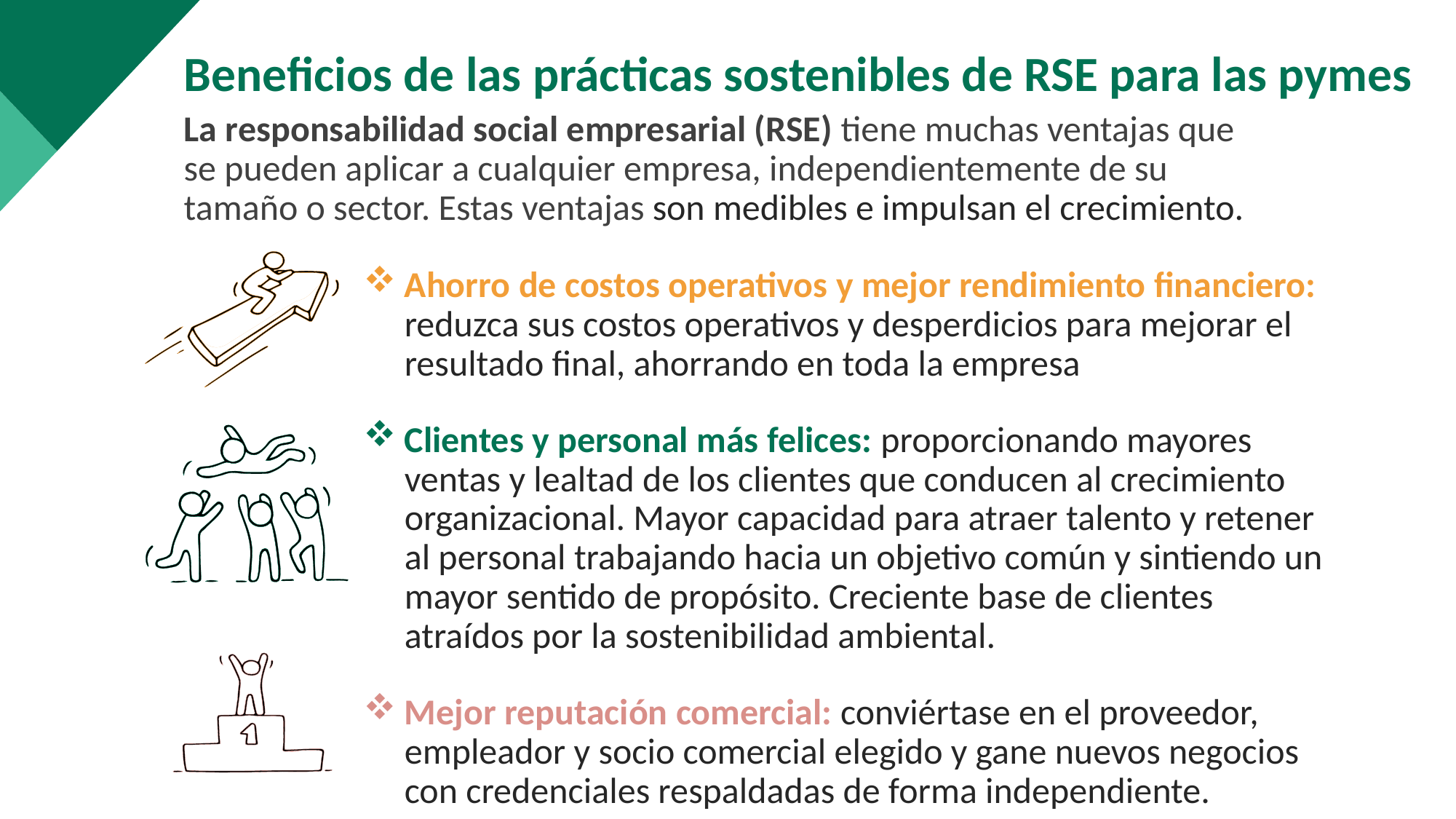

Beneficios de las prácticas sostenibles de RSE para las pymes
La responsabilidad social empresarial (RSE) tiene muchas ventajas que se pueden aplicar a cualquier empresa, independientemente de su tamaño o sector. Estas ventajas son medibles e impulsan el crecimiento.

Ahorro de costos operativos y mejor rendimiento financiero: reduzca sus costos operativos y desperdicios para mejorar el resultado final, ahorrando en toda la empresa

Clientes y personal más felices: proporcionando mayores ventas y lealtad de los clientes que conducen al crecimiento organizacional. Mayor capacidad para atraer talento y retener al personal trabajando hacia un objetivo común y sintiendo un mayor sentido de propósito. Creciente base de clientes atraídos por la sostenibilidad ambiental.

Mejor reputación comercial: conviértase en el proveedor, empleador y socio comercial elegido y gane nuevos negocios con credenciales respaldadas de forma independiente.